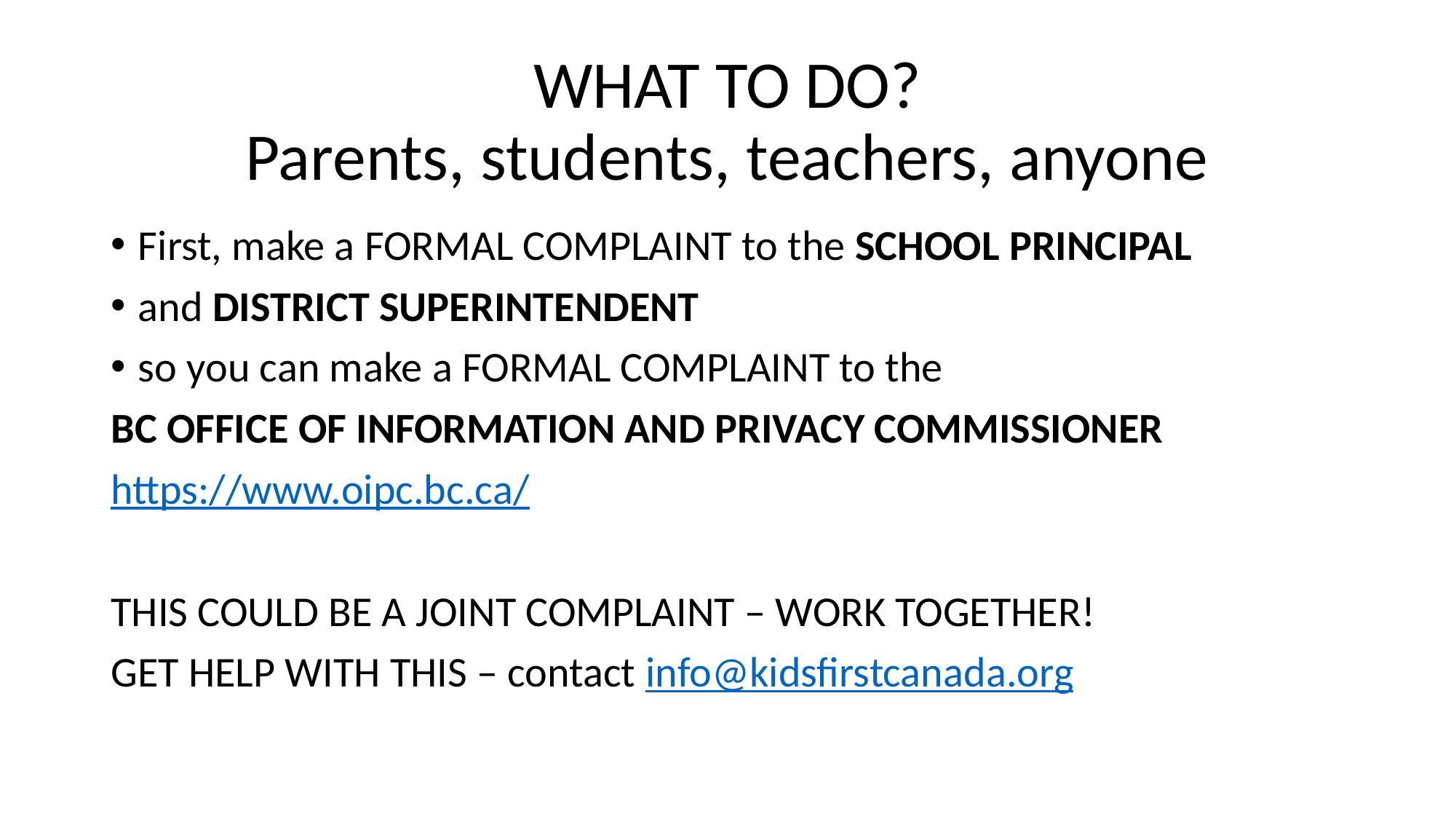

# WHAT TO DO? Parents, students, teachers, anyone
First, make a FORMAL COMPLAINT to the SCHOOL PRINCIPAL
and DISTRICT SUPERINTENDENT
so you can make a FORMAL COMPLAINT to the
BC OFFICE OF INFORMATION AND PRIVACY COMMISSIONER
https://www.oipc.bc.ca/

THIS COULD BE A JOINT COMPLAINT – WORK TOGETHER!
GET HELP WITH THIS – contact info@kidsfirstcanada.org